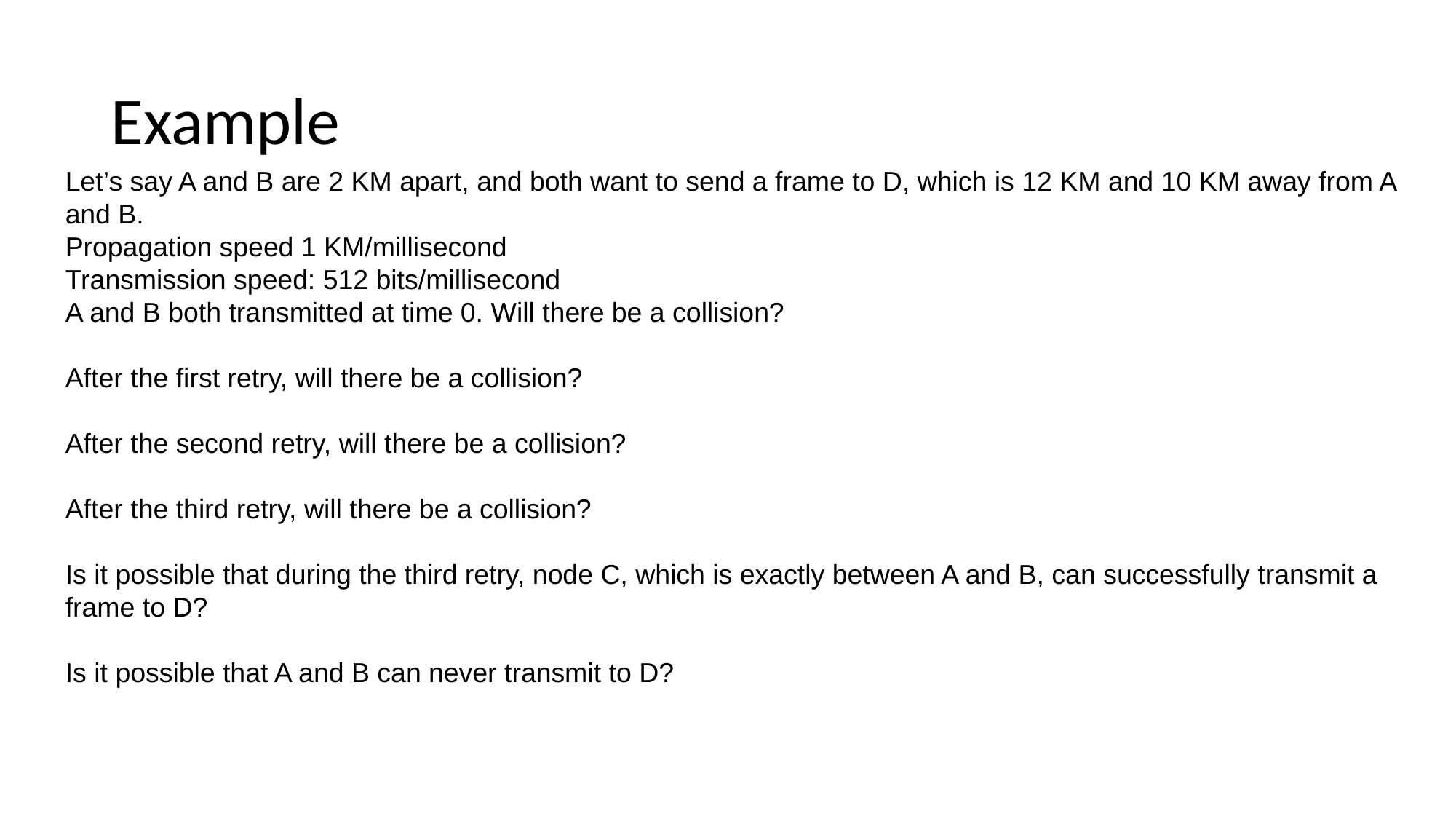

# Example
Let’s say A and B are 2 KM apart, and both want to send a frame to D, which is 12 KM and 10 KM away from A and B.
Propagation speed 1 KM/millisecond
Transmission speed: 512 bits/millisecond
A and B both transmitted at time 0. Will there be a collision?

After the first retry, will there be a collision?

After the second retry, will there be a collision?

After the third retry, will there be a collision?

Is it possible that during the third retry, node C, which is exactly between A and B, can successfully transmit a frame to D?

Is it possible that A and B can never transmit to D?